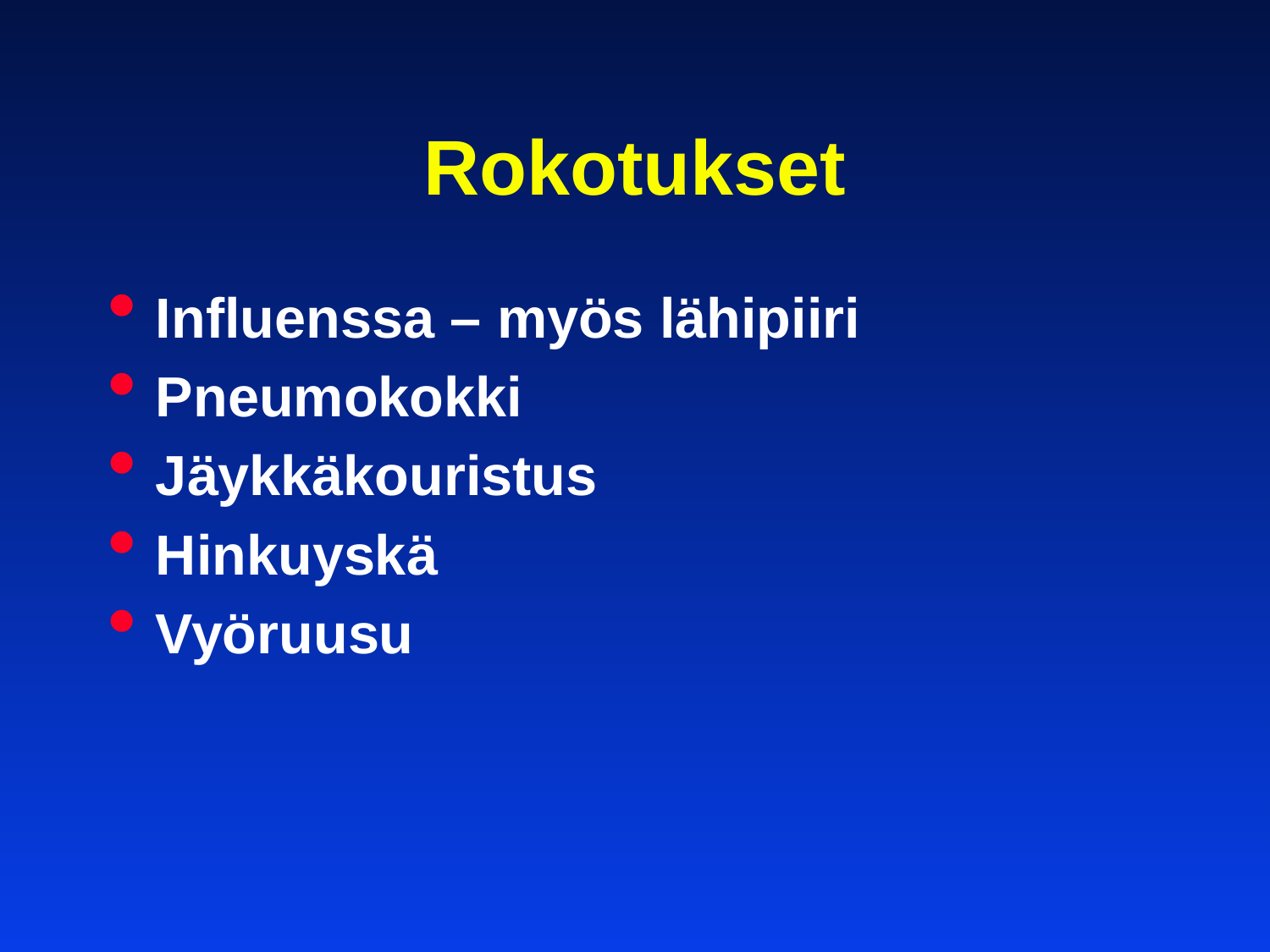

# Rokotukset
Influenssa – myös lähipiiri
Pneumokokki
Jäykkäkouristus
Hinkuyskä
Vyöruusu